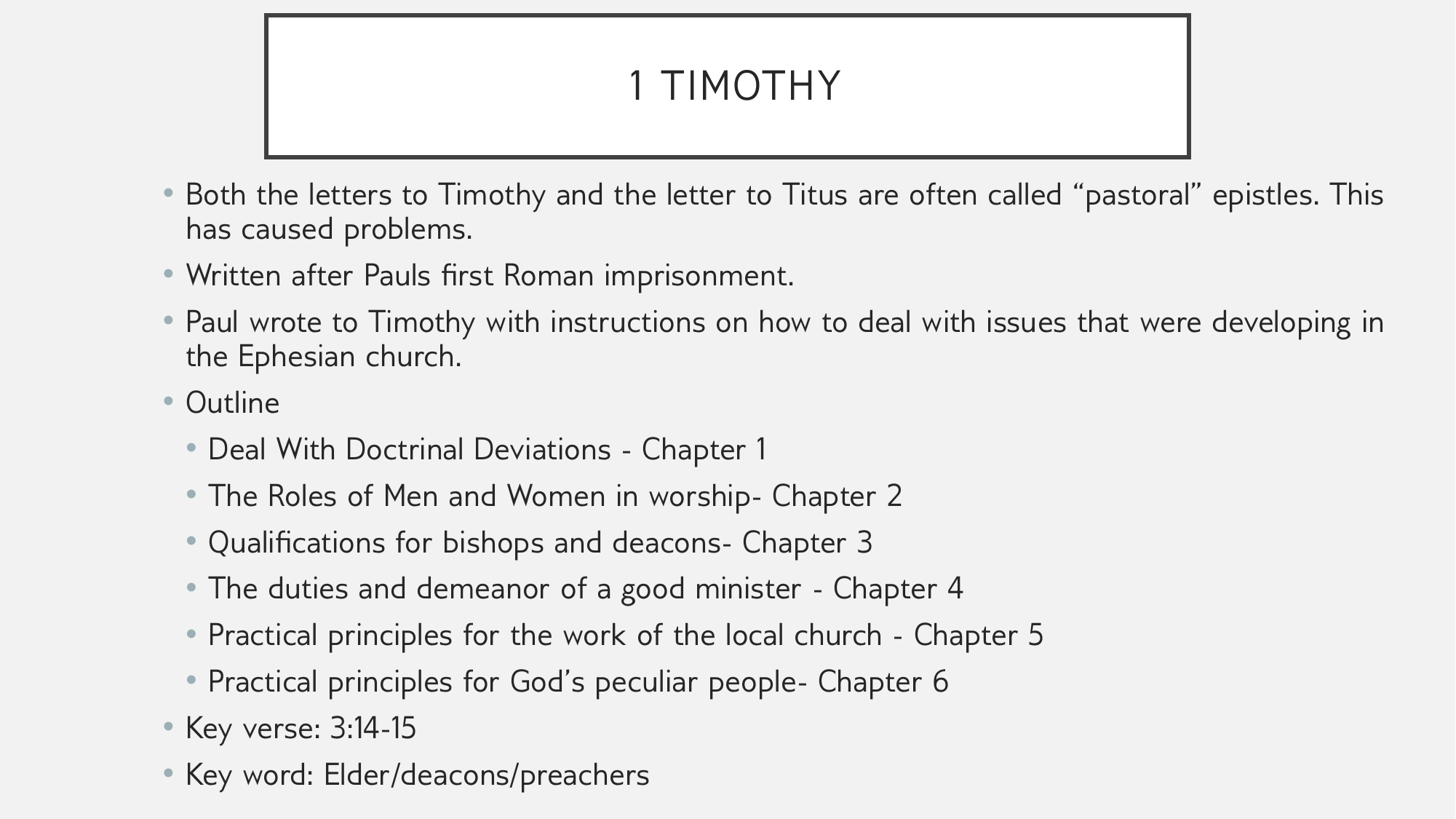

# 1 Timothy
Both the letters to Timothy and the letter to Titus are often called “pastoral” epistles. This has caused problems.
Written after Pauls first Roman imprisonment.
Paul wrote to Timothy with instructions on how to deal with issues that were developing in the Ephesian church.
Outline
Deal With Doctrinal Deviations - Chapter 1
The Roles of Men and Women in worship- Chapter 2
Qualifications for bishops and deacons- Chapter 3
The duties and demeanor of a good minister - Chapter 4
Practical principles for the work of the local church - Chapter 5
Practical principles for God’s peculiar people- Chapter 6
Key verse: 3:14-15
Key word: Elder/deacons/preachers